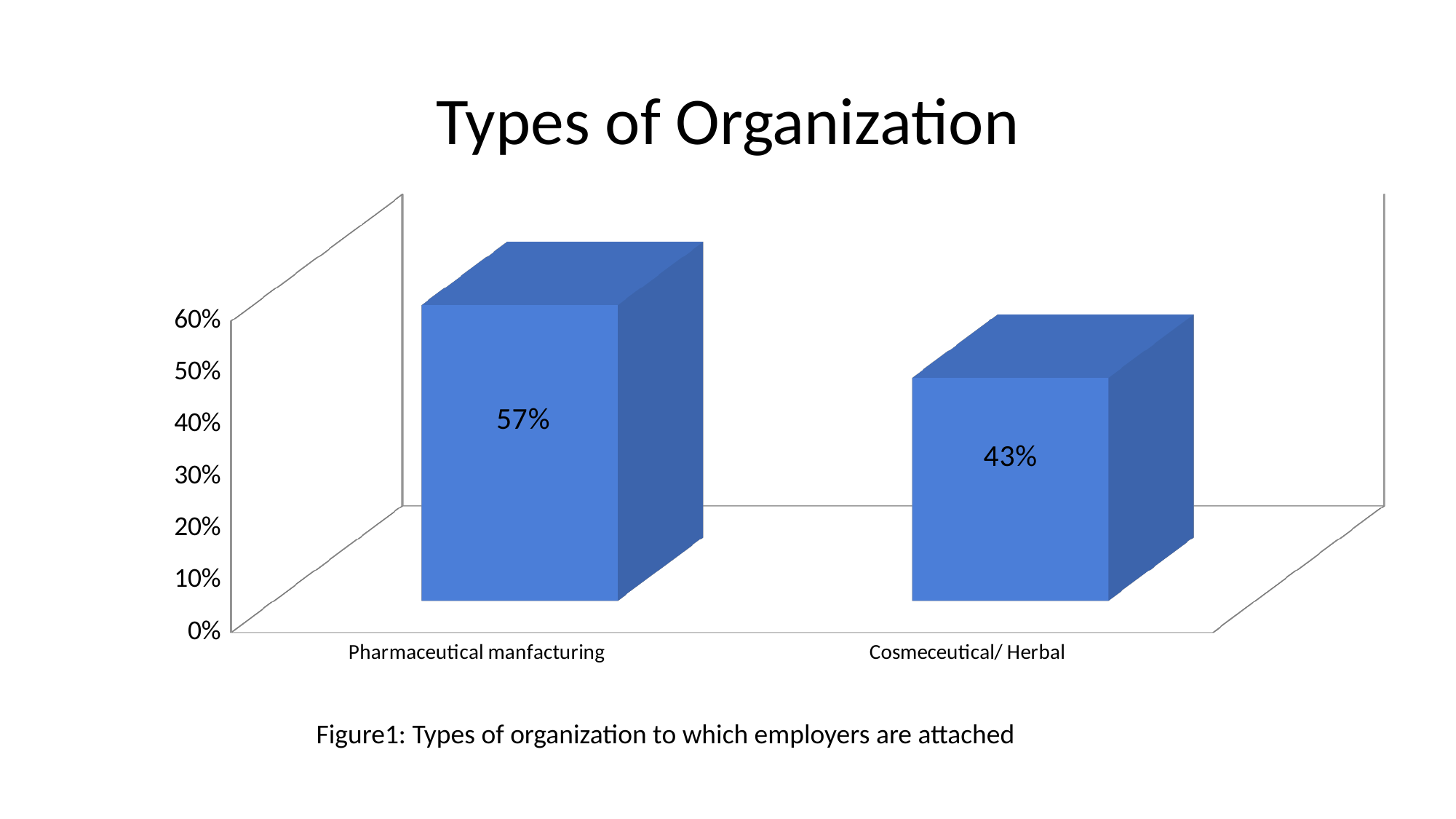

# Types of Organization

[unsupported chart]

Figure1: Types of organization to which employers are attached